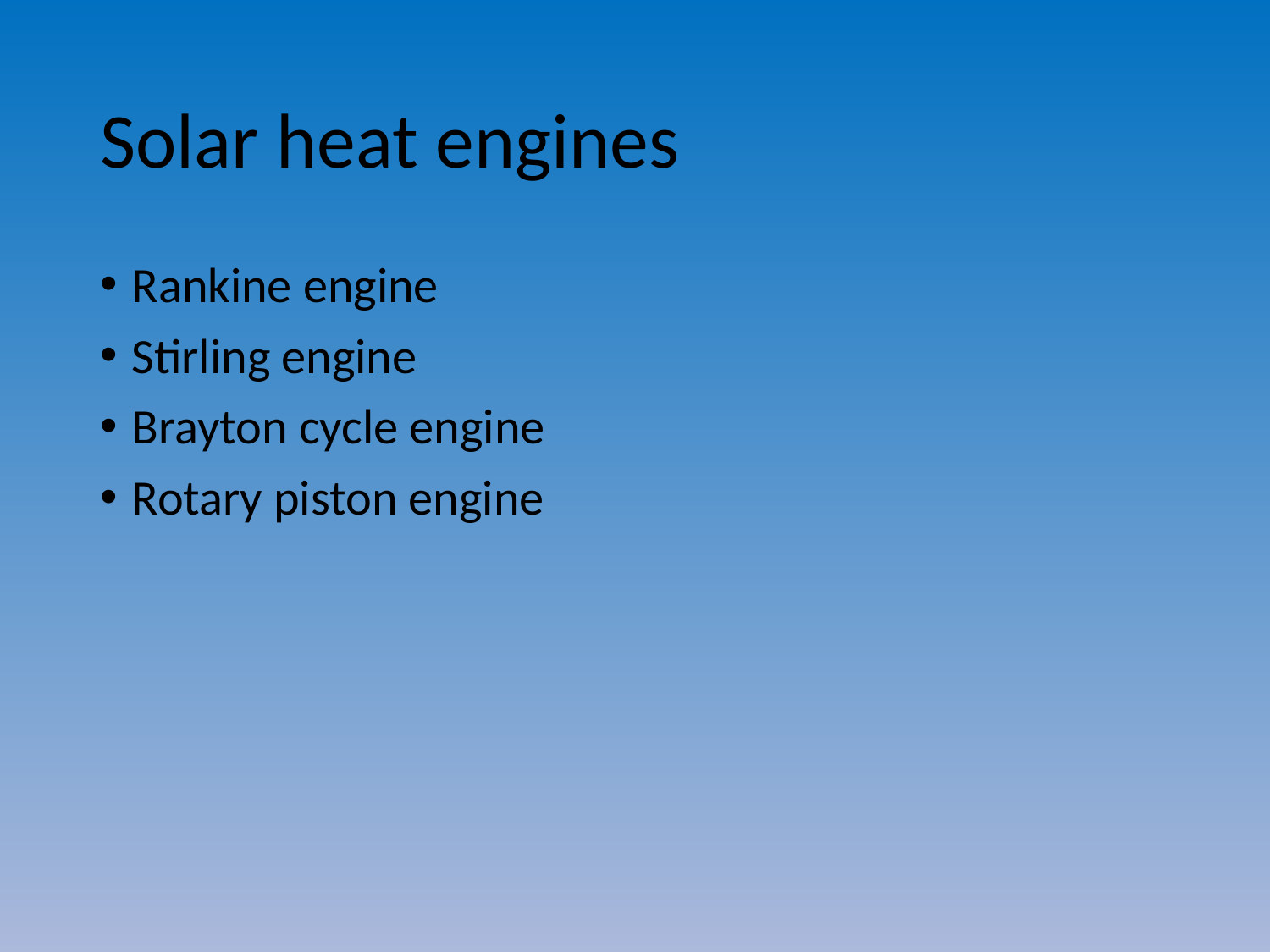

# Solar heat engines
Rankine engine
Stirling engine
Brayton cycle engine
Rotary piston engine